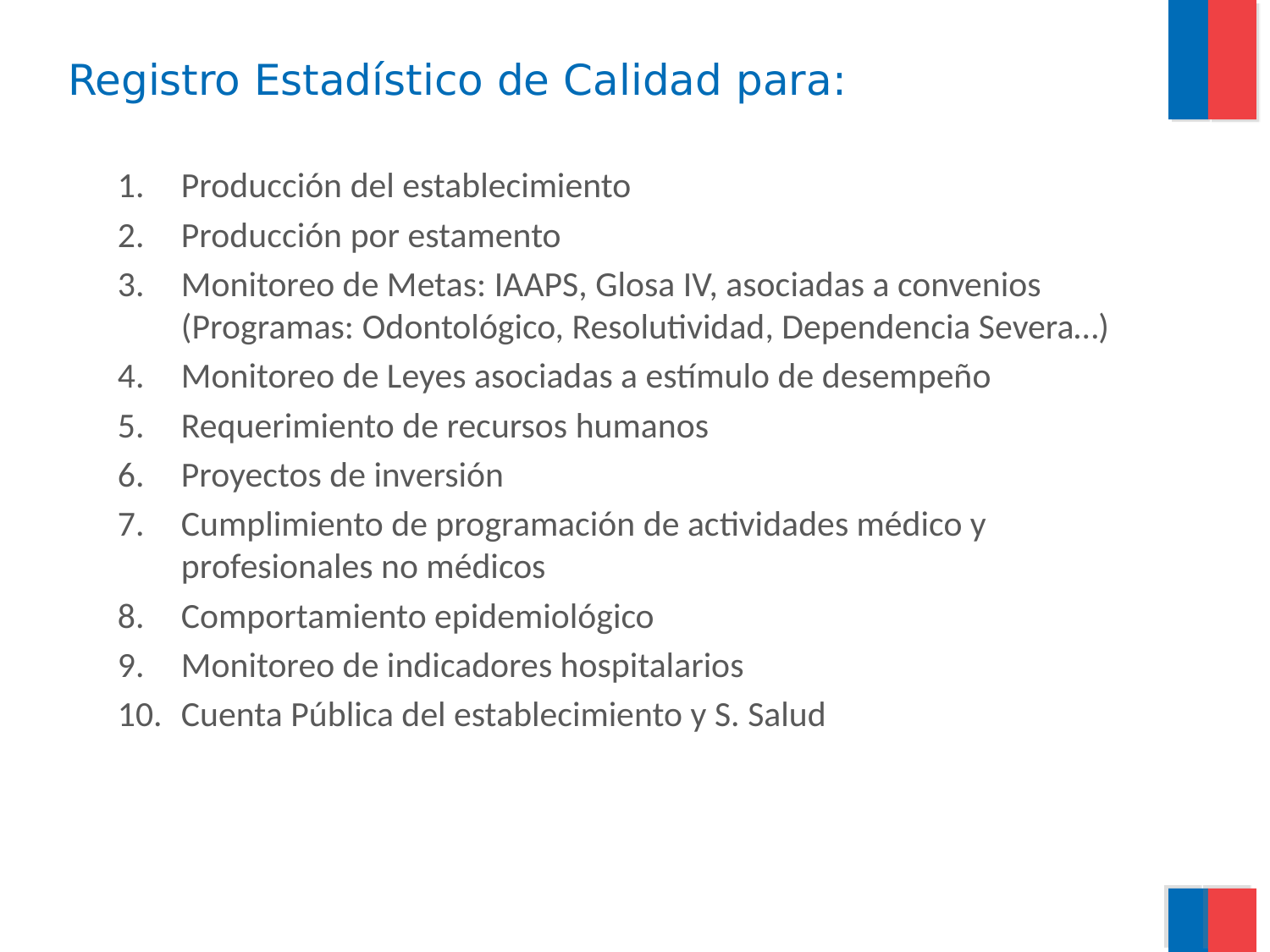

# Registro Estadístico de Calidad para:
Producción del establecimiento
Producción por estamento
Monitoreo de Metas: IAAPS, Glosa IV, asociadas a convenios (Programas: Odontológico, Resolutividad, Dependencia Severa…)
Monitoreo de Leyes asociadas a estímulo de desempeño
Requerimiento de recursos humanos
Proyectos de inversión
Cumplimiento de programación de actividades médico y profesionales no médicos
Comportamiento epidemiológico
Monitoreo de indicadores hospitalarios
Cuenta Pública del establecimiento y S. Salud